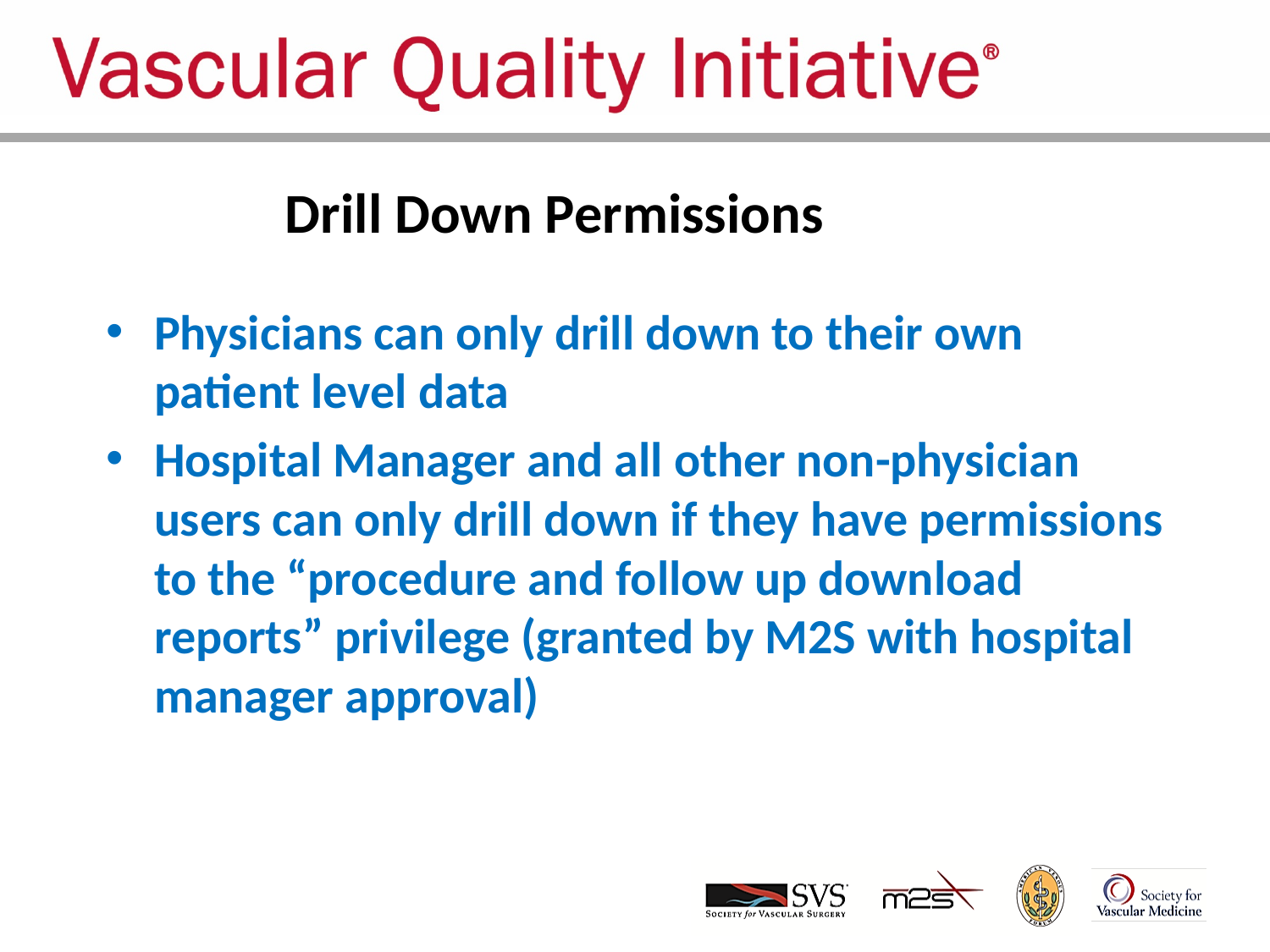

# Drill Down Permissions
Physicians can only drill down to their own patient level data
Hospital Manager and all other non-physician users can only drill down if they have permissions to the “procedure and follow up download reports” privilege (granted by M2S with hospital manager approval)